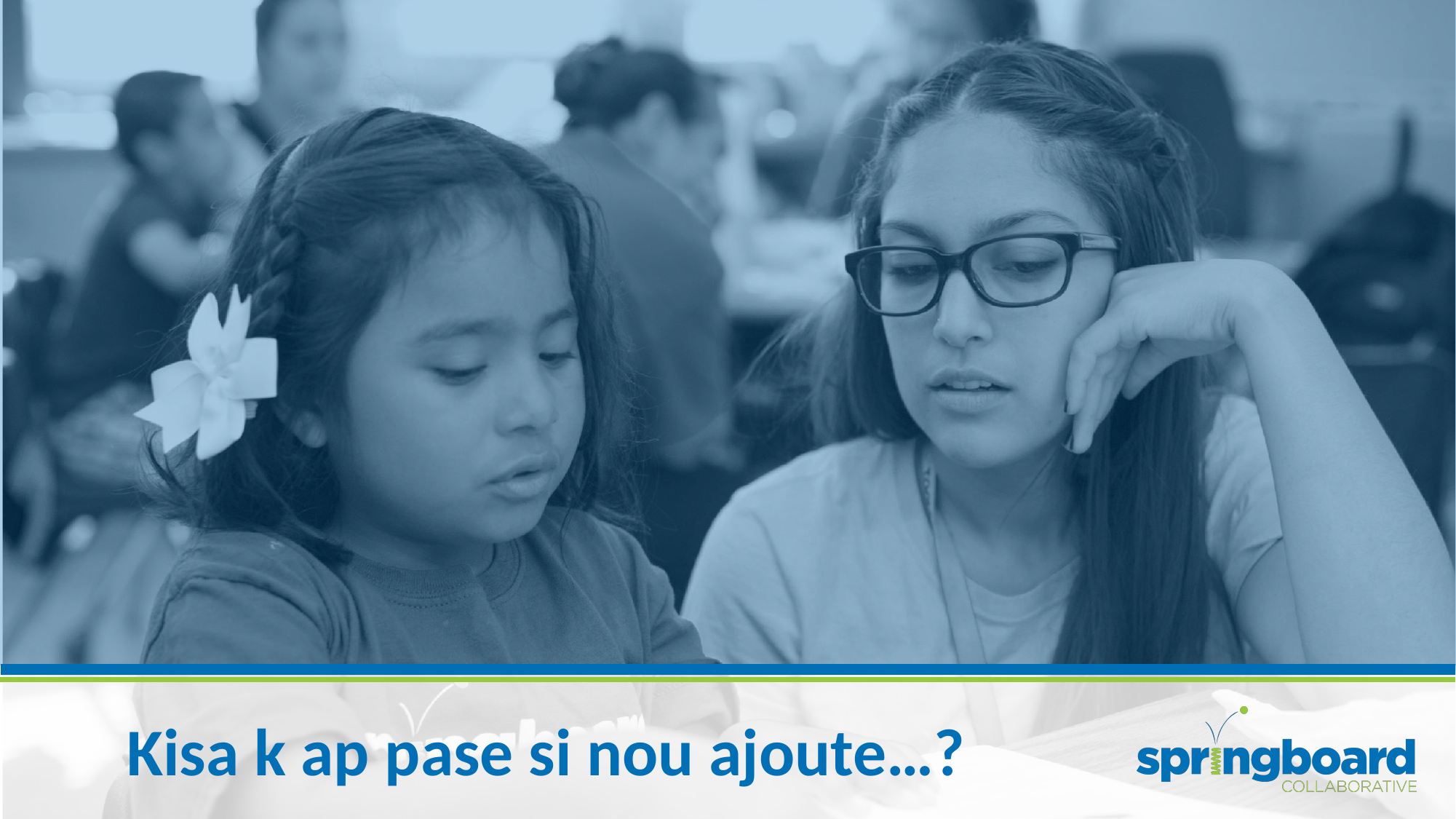

# Kisa k ap pase si nou ajoute…?